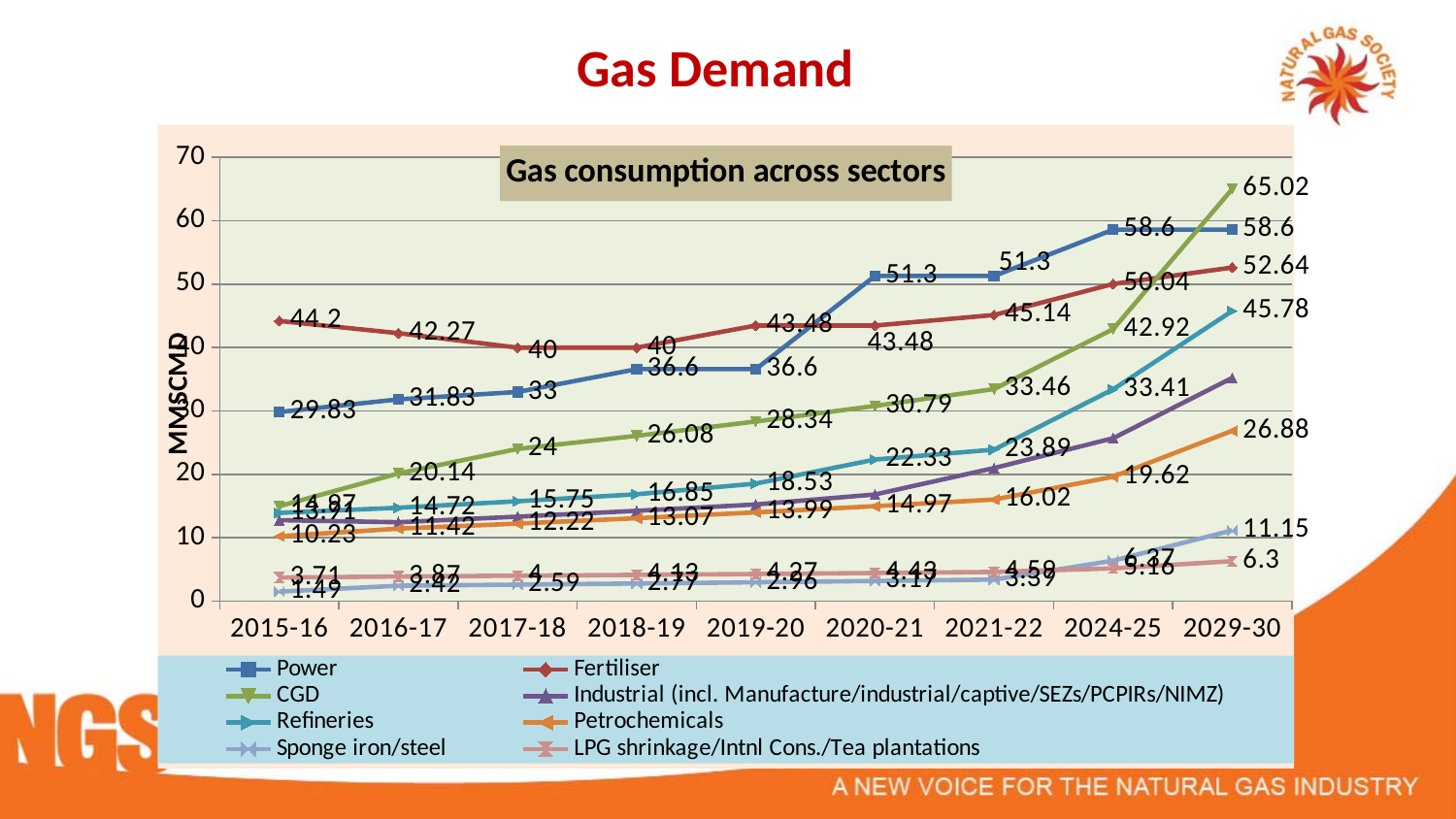

# Gas Demand

### Chart: Gas consumption across sectors

| Category |  |  |  |  |  |  |  |  |
|---|---|---|---|---|---|---|---|---|
| 2015-16 | 29.830000000000005 | 44.2 | 14.97 | 12.76 | 13.91 | 10.23 | 1.49 | 3.71 |
| 2016-17 | 31.830000000000005 | 42.27 | 20.14 | 12.44 | 14.72 | 11.42 | 2.42 | 3.8699999999999997 |
| 2017-18 | 33.0 | 40.0 | 24.0 | 13.31 | 15.75 | 12.22 | 2.59 | 4.0 |
| 2018-19 | 36.6 | 40.0 | 26.08 | 14.24 | 16.85 | 13.07 | 2.77 | 4.13 |
| 2019-20 | 36.6 | 43.48 | 28.34 | 15.24 | 18.53 | 13.99 | 2.96 | 4.270000000000001 |
| 2020-21 | 51.3 | 43.48 | 30.79 | 16.81 | 22.330000000000005 | 14.97 | 3.17 | 4.430000000000002 |
| 2021-22 | 51.3 | 45.14 | 33.46 | 20.979999999999986 | 23.89 | 16.02 | 3.3899999999999997 | 4.59 |
| 2024-25 | 58.6 | 50.04 | 42.92 | 25.7 | 33.410000000000004 | 19.62 | 6.37 | 5.1599999999999975 |
| 2029-30 | 58.6 | 52.64 | 65.02 | 35.22000000000001 | 45.78 | 26.88 | 11.15 | 6.3 |